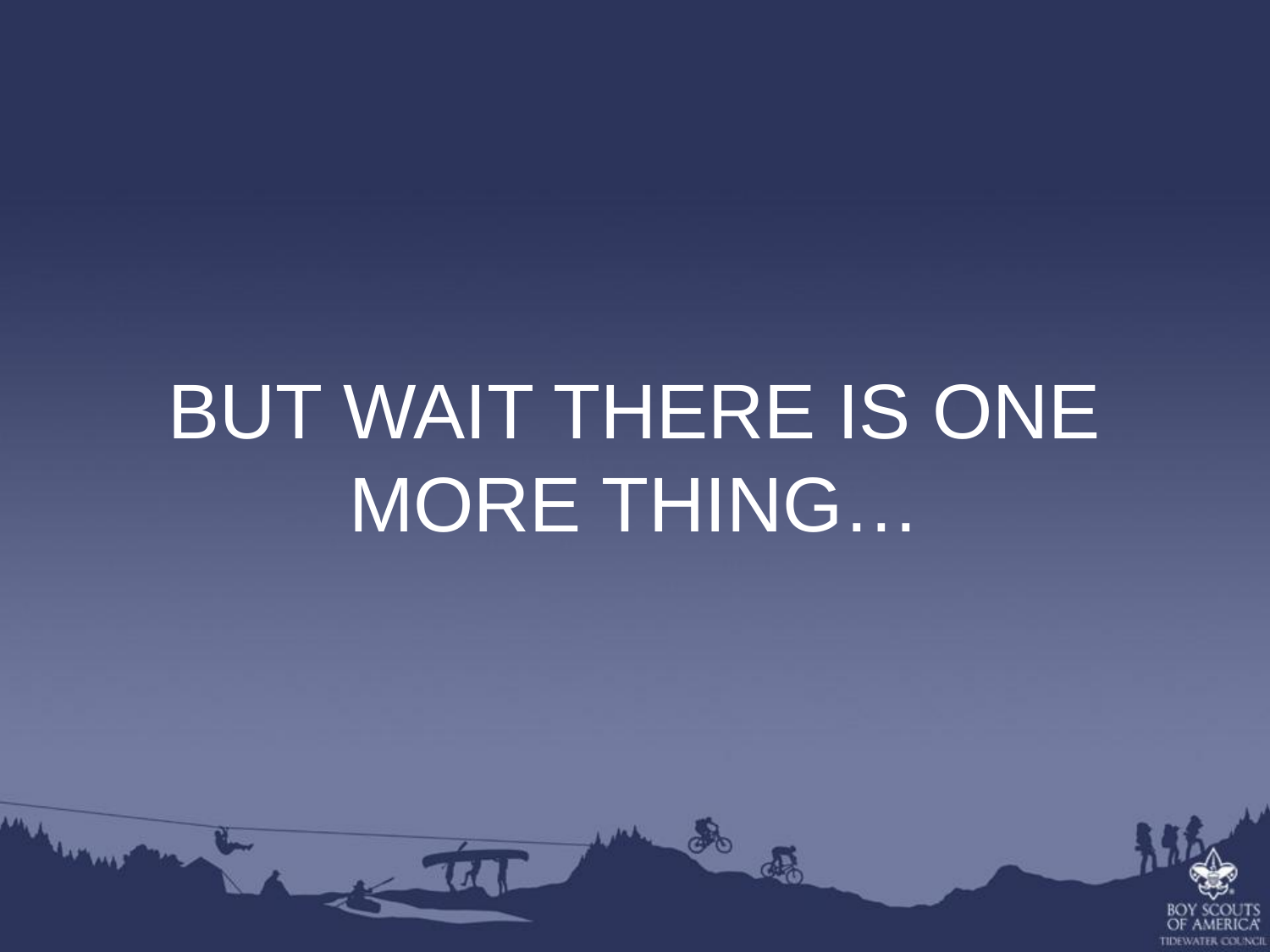

BUT WAIT THERE IS ONE MORE THING…